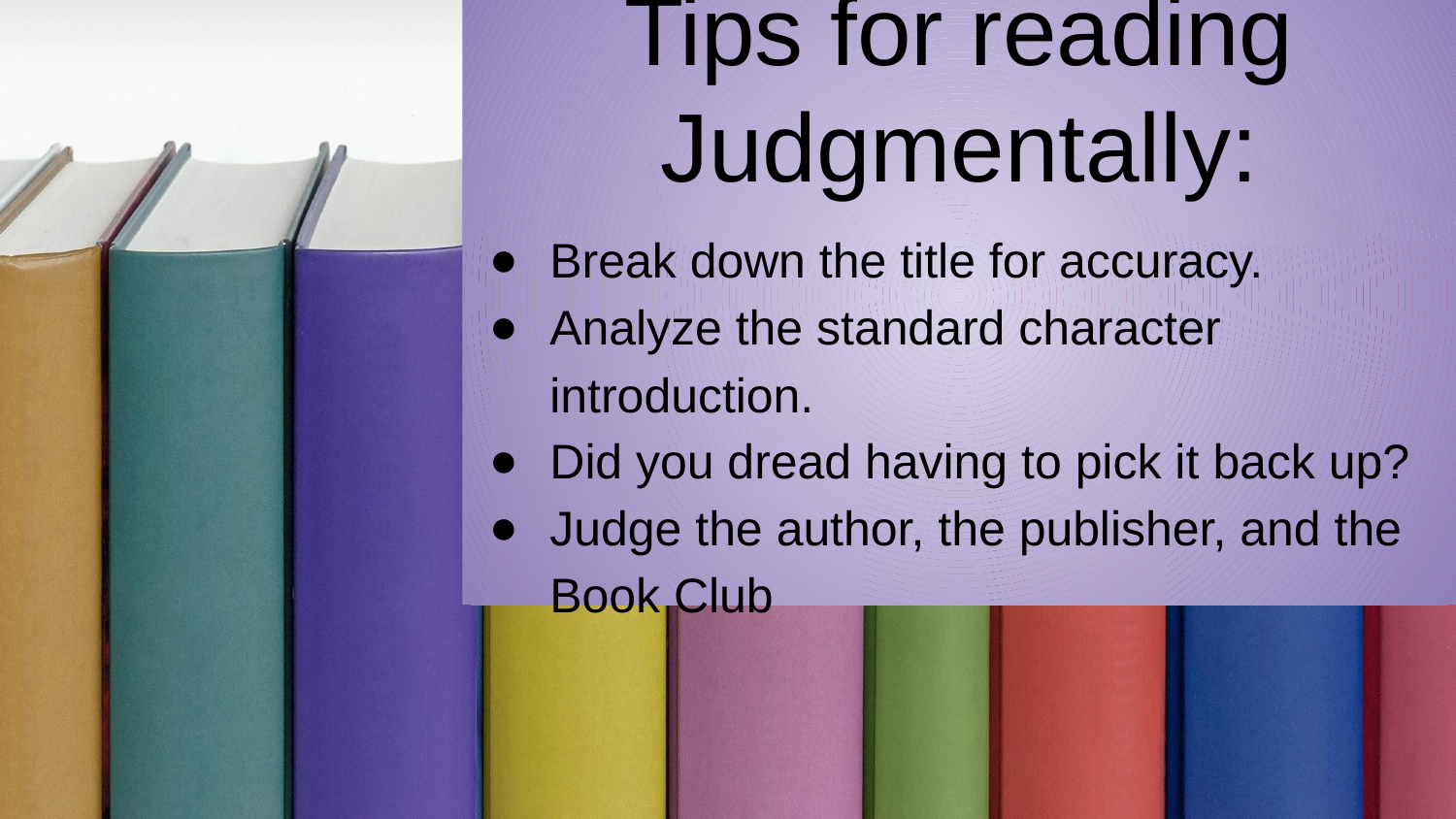

# Tips for reading Judgmentally:
Break down the title for accuracy.
Analyze the standard character introduction.
Did you dread having to pick it back up?
Judge the author, the publisher, and the Book Club